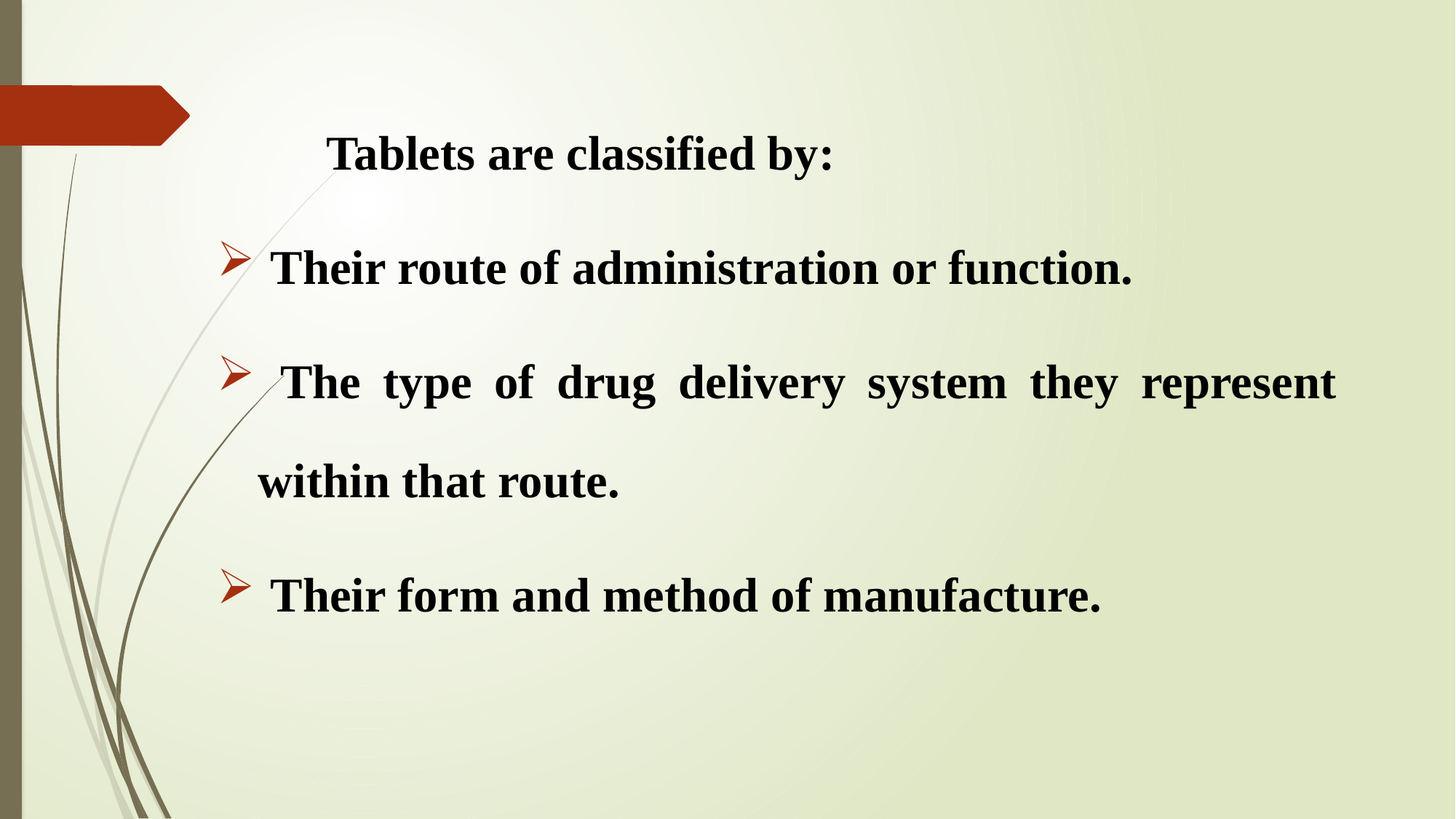

# Tablets are classified by:
 Their route of administration or function.
 The type of drug delivery system they represent within that route.
 Their form and method of manufacture.